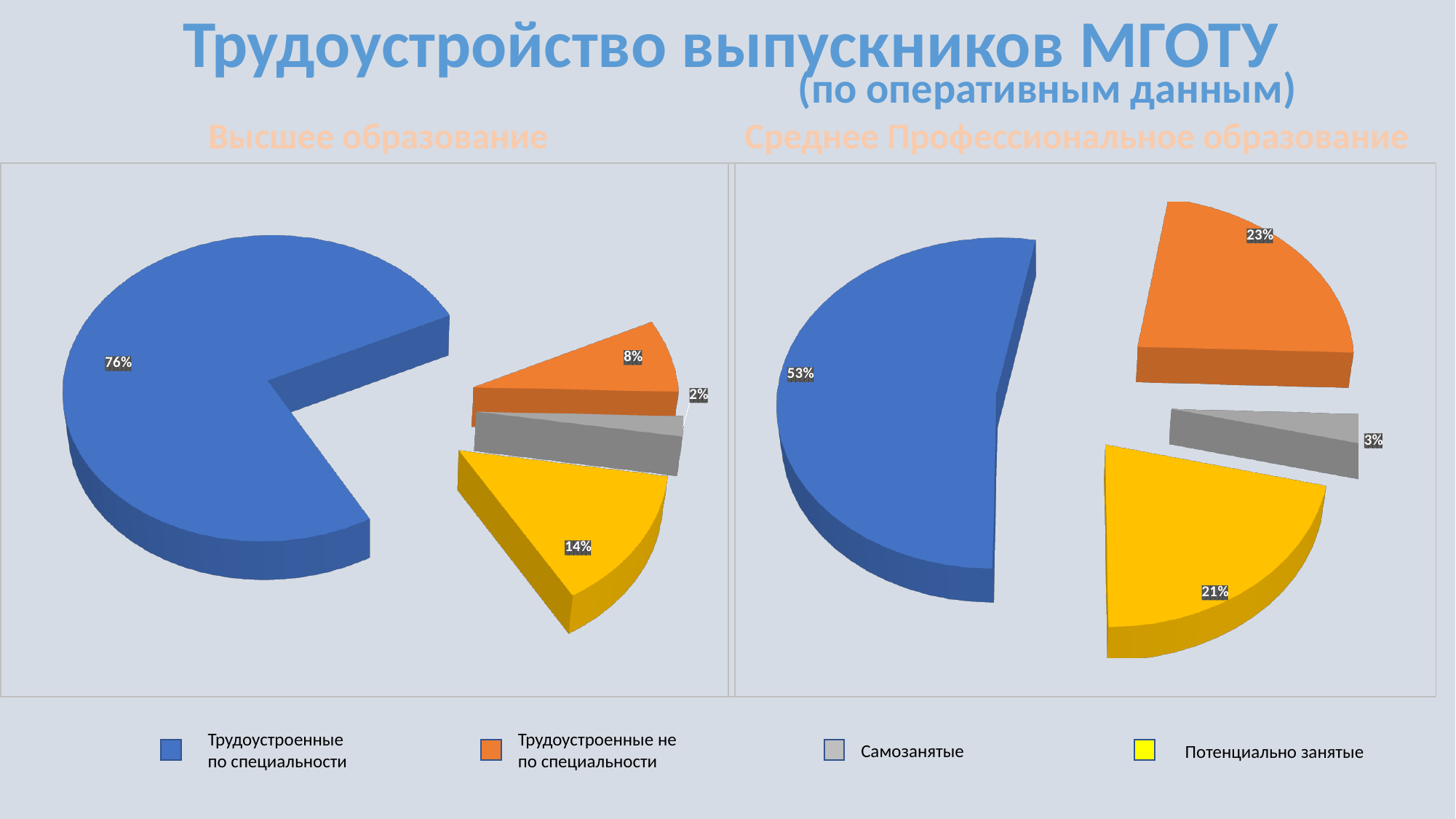

Трудоустройство выпускников МГОТУ
(по оперативным данным)
Высшее образование
Среднее Профессиональное образование

[unsupported chart]

[unsupported chart]

Трудоустроенные по специальности

Трудоустроенные не по специальности

Самозанятые

Потенциально занятые